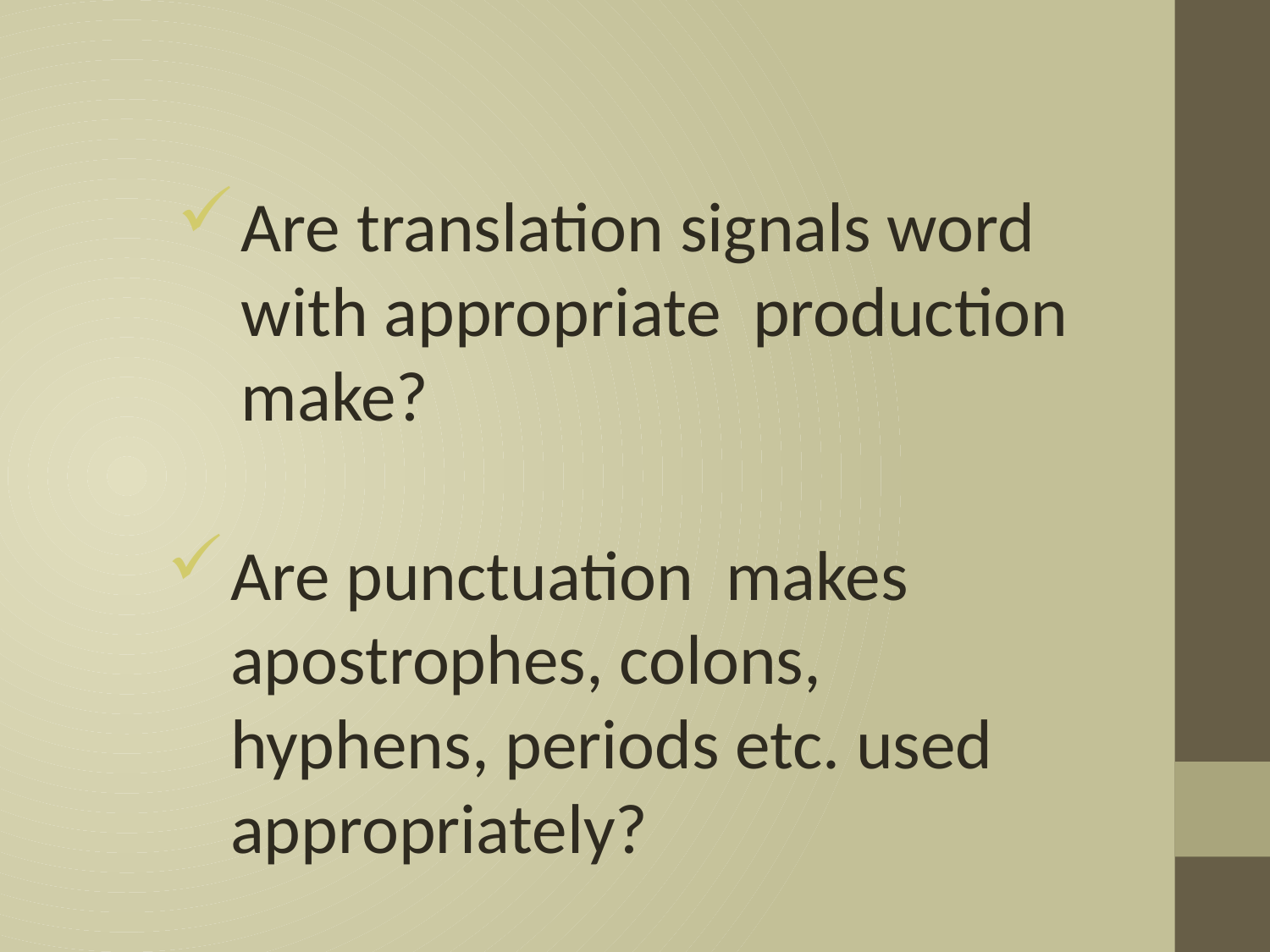

Are translation signals word with appropriate  production make?
Are punctuation  makes apostrophes, colons, hyphens, periods etc. used appropriately?